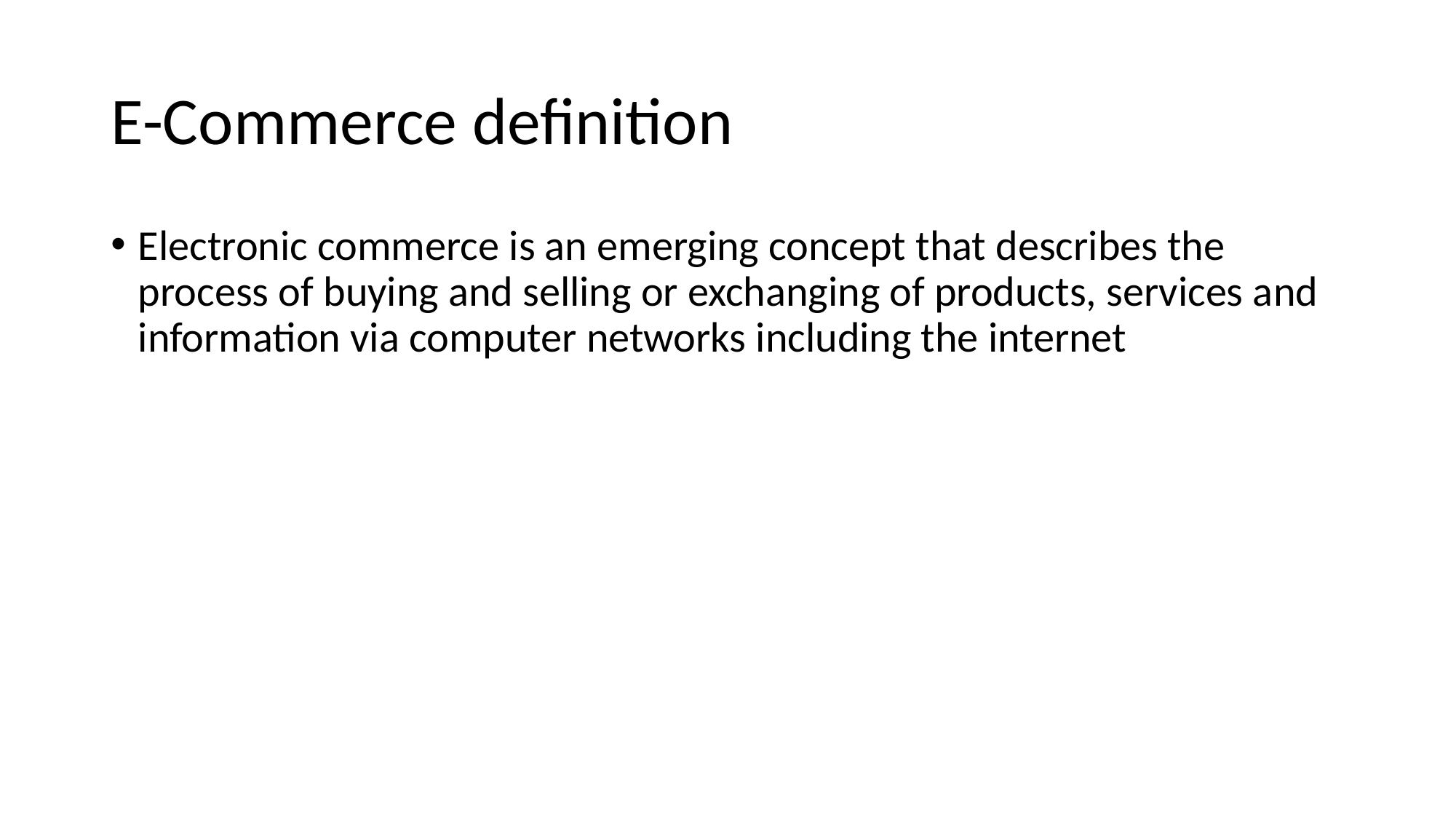

# E-Commerce definition
Electronic commerce is an emerging concept that describes the process of buying and selling or exchanging of products, services and information via computer networks including the internet